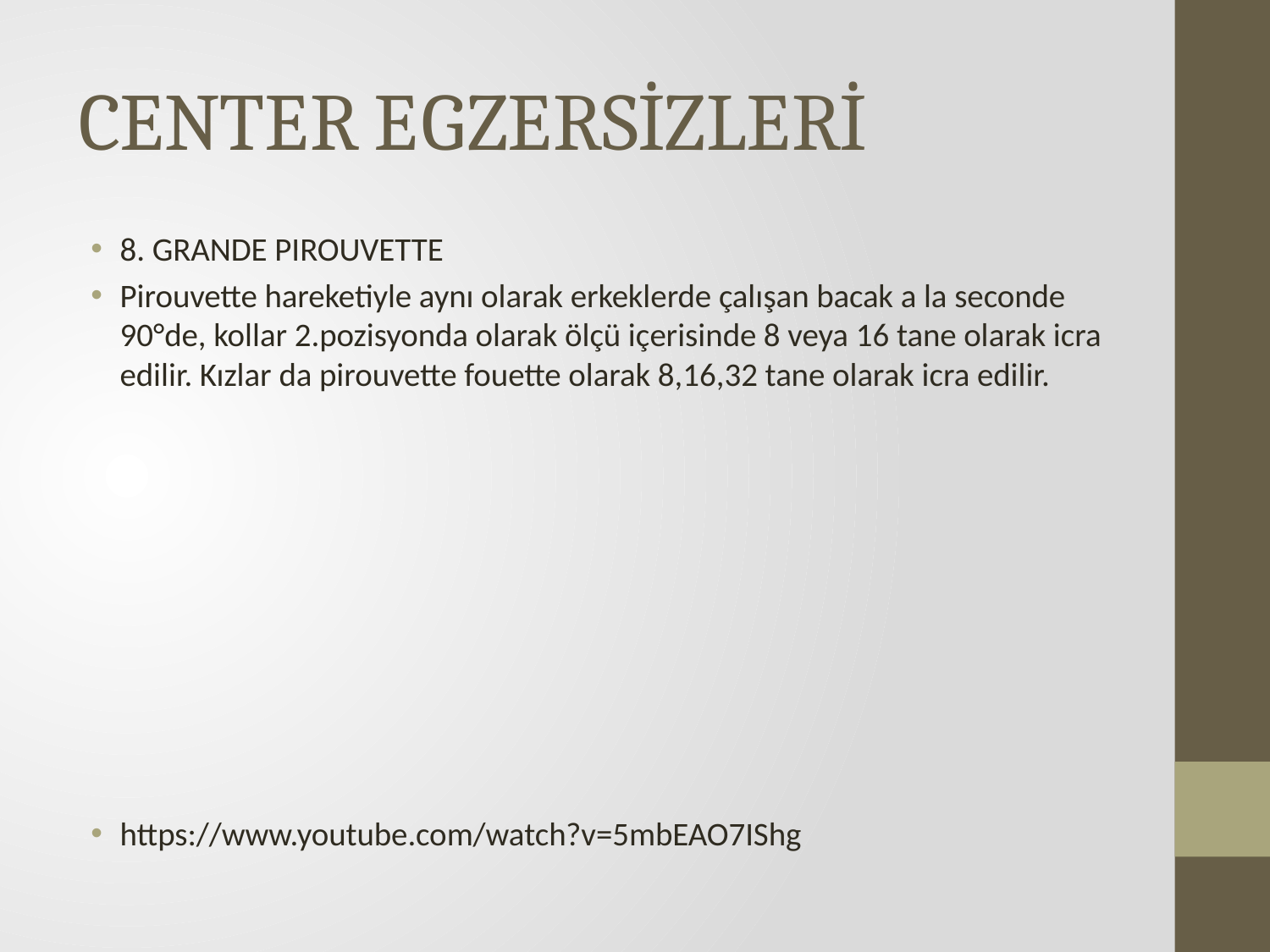

# CENTER EGZERSİZLERİ
8. GRANDE PIROUVETTE
Pirouvette hareketiyle aynı olarak erkeklerde çalışan bacak a la seconde 90°de, kollar 2.pozisyonda olarak ölçü içerisinde 8 veya 16 tane olarak icra edilir. Kızlar da pirouvette fouette olarak 8,16,32 tane olarak icra edilir.

https://www.youtube.com/watch?v=5mbEAO7IShg